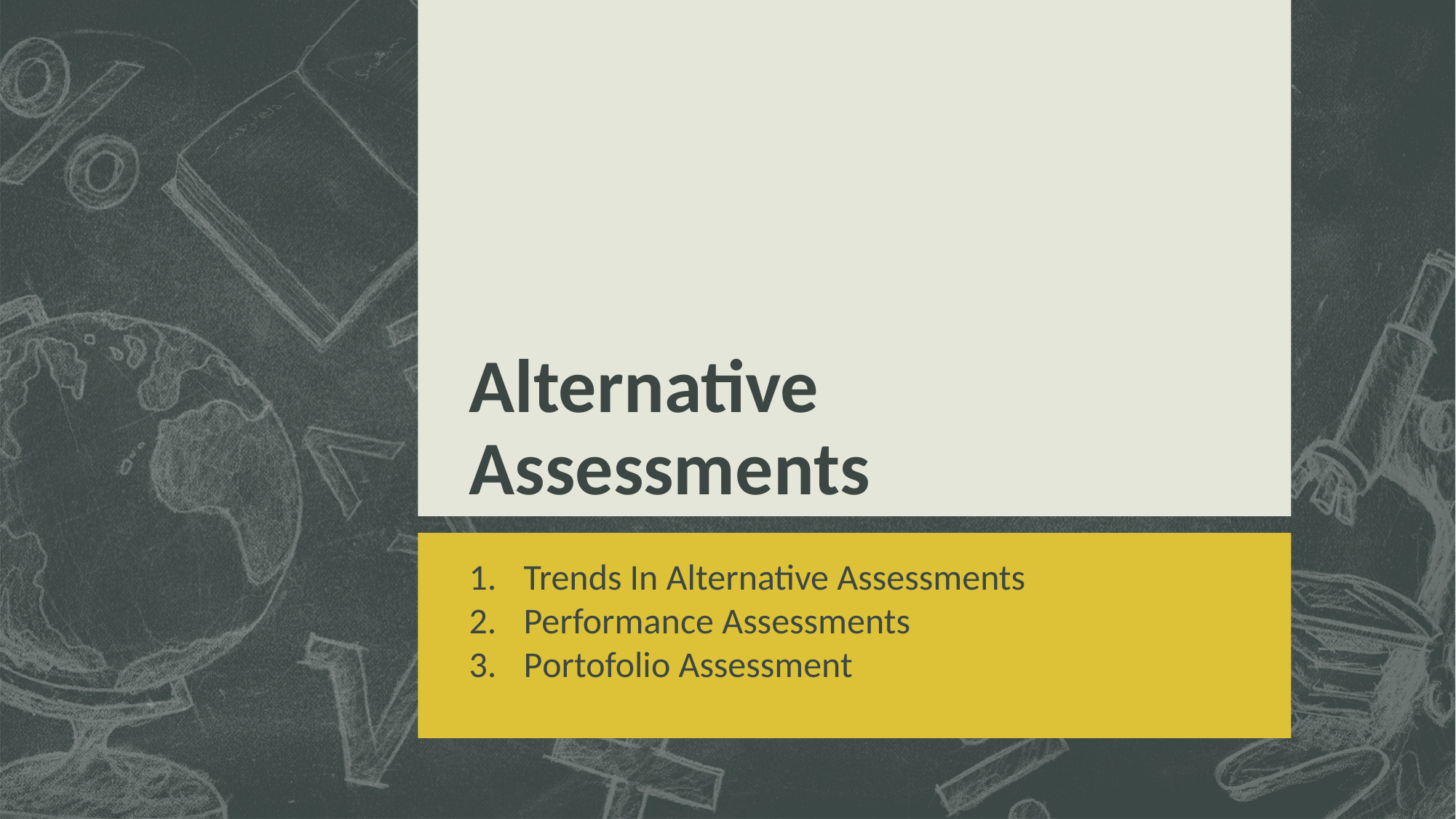

# Alternative Assessments
Trends In Alternative Assessments
Performance Assessments
Portofolio Assessment